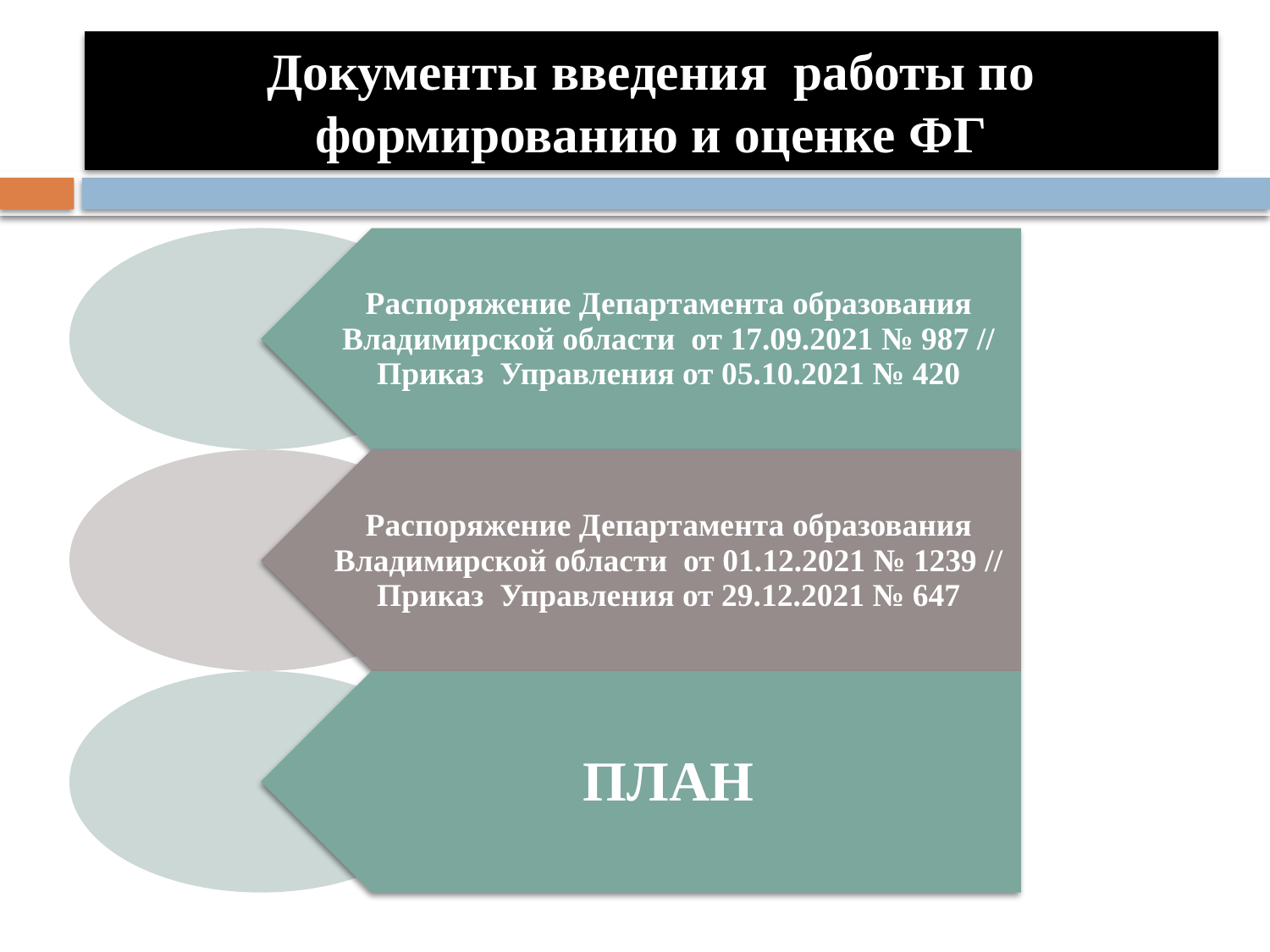

# Документы введения  работы по формированию и оценке ФГ
Распоряжение Департамента образования Владимирской области  от 17.09.2021 № 987 // Приказ  Управления от 05.10.2021 № 420
ПЛАН
Распоряжение Департамента образования Владимирской области  от 01.12.2021 № 1239 // Приказ  Управления от 29.12.2021 № 647